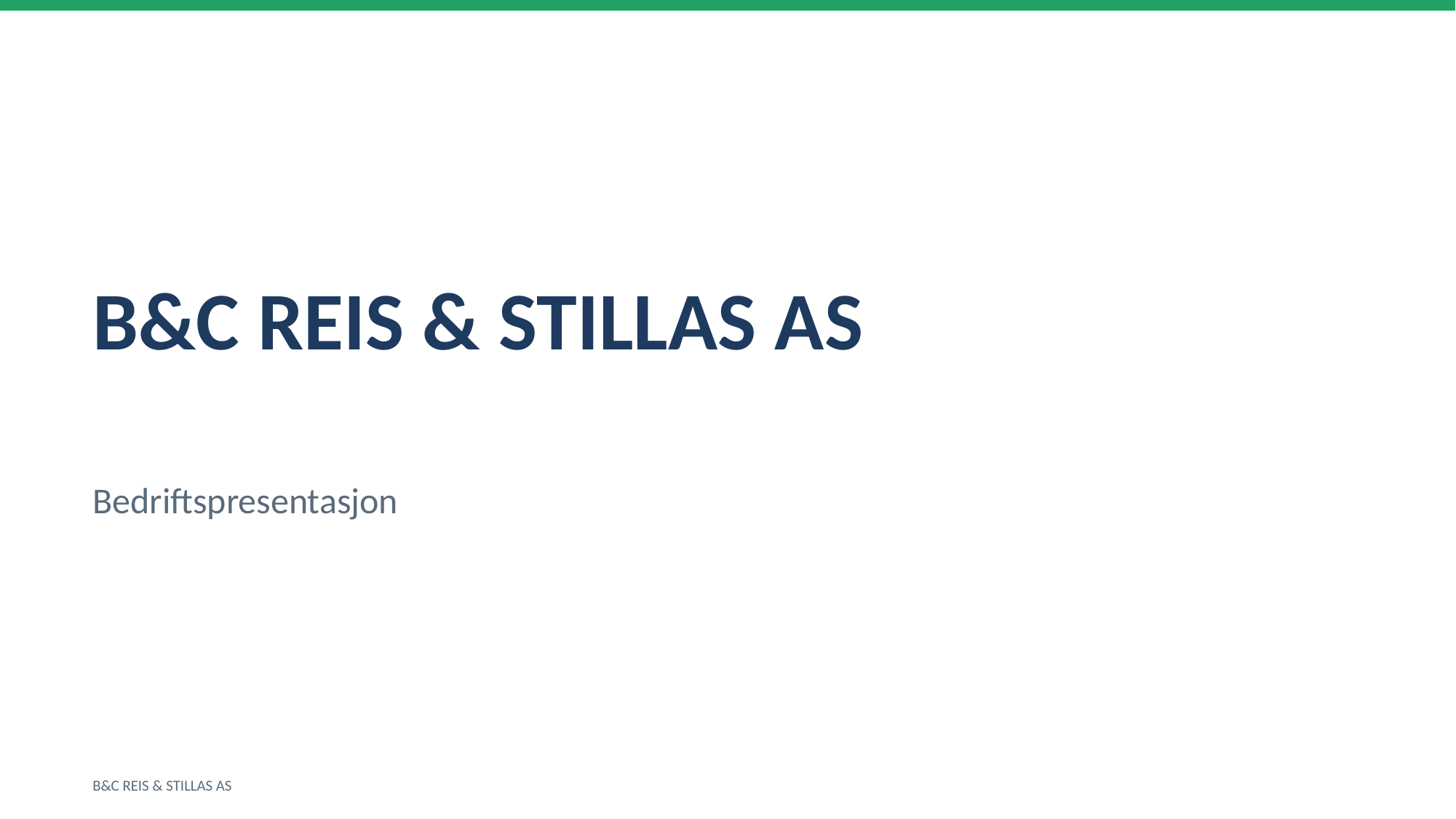

B&C REIS & STILLAS AS
Bedriftspresentasjon
B&C REIS & STILLAS AS